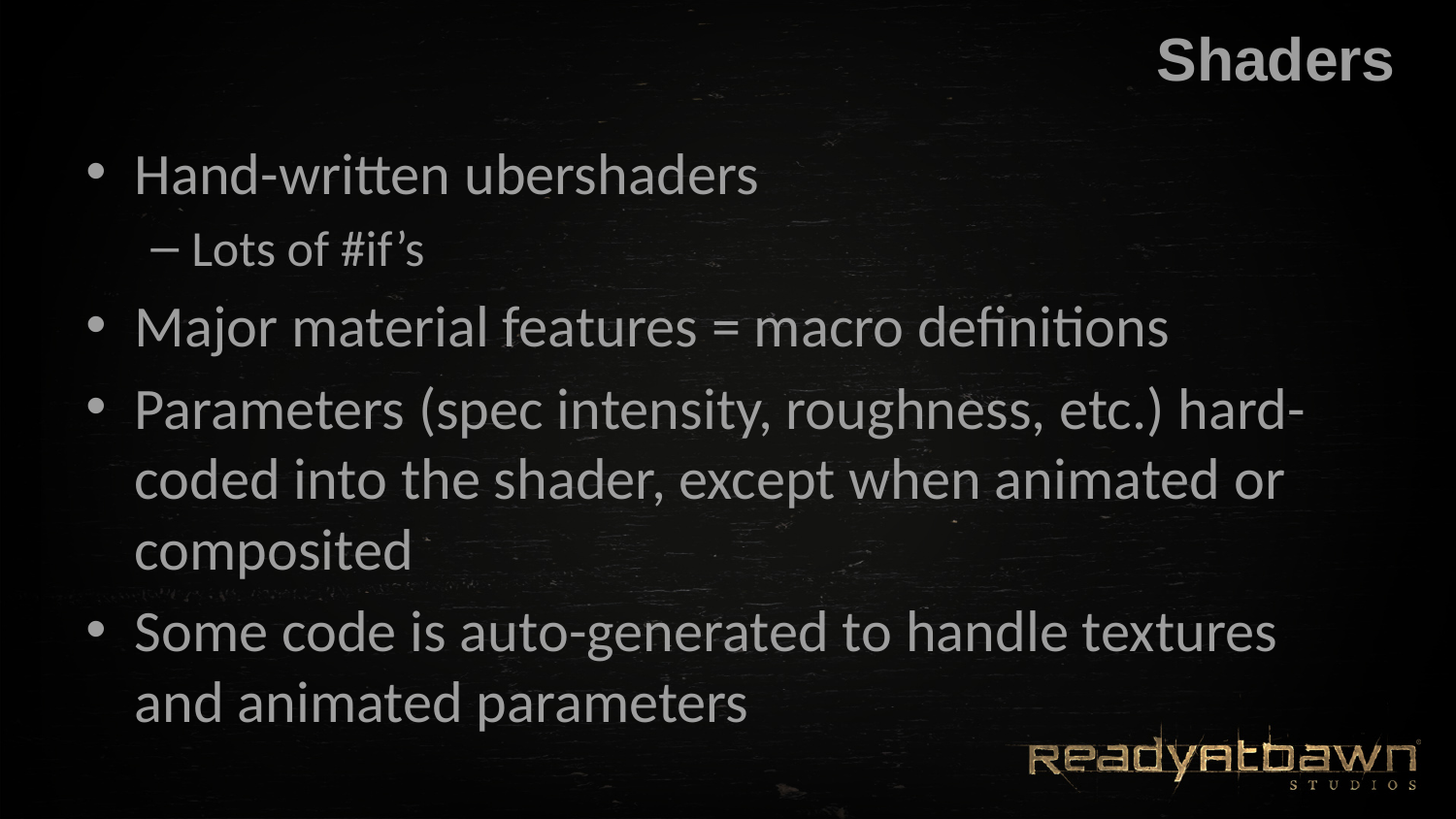

# Shaders
Hand-written ubershaders
Lots of #if’s
Major material features = macro definitions
Parameters (spec intensity, roughness, etc.) hard-coded into the shader, except when animated or composited
Some code is auto-generated to handle textures and animated parameters